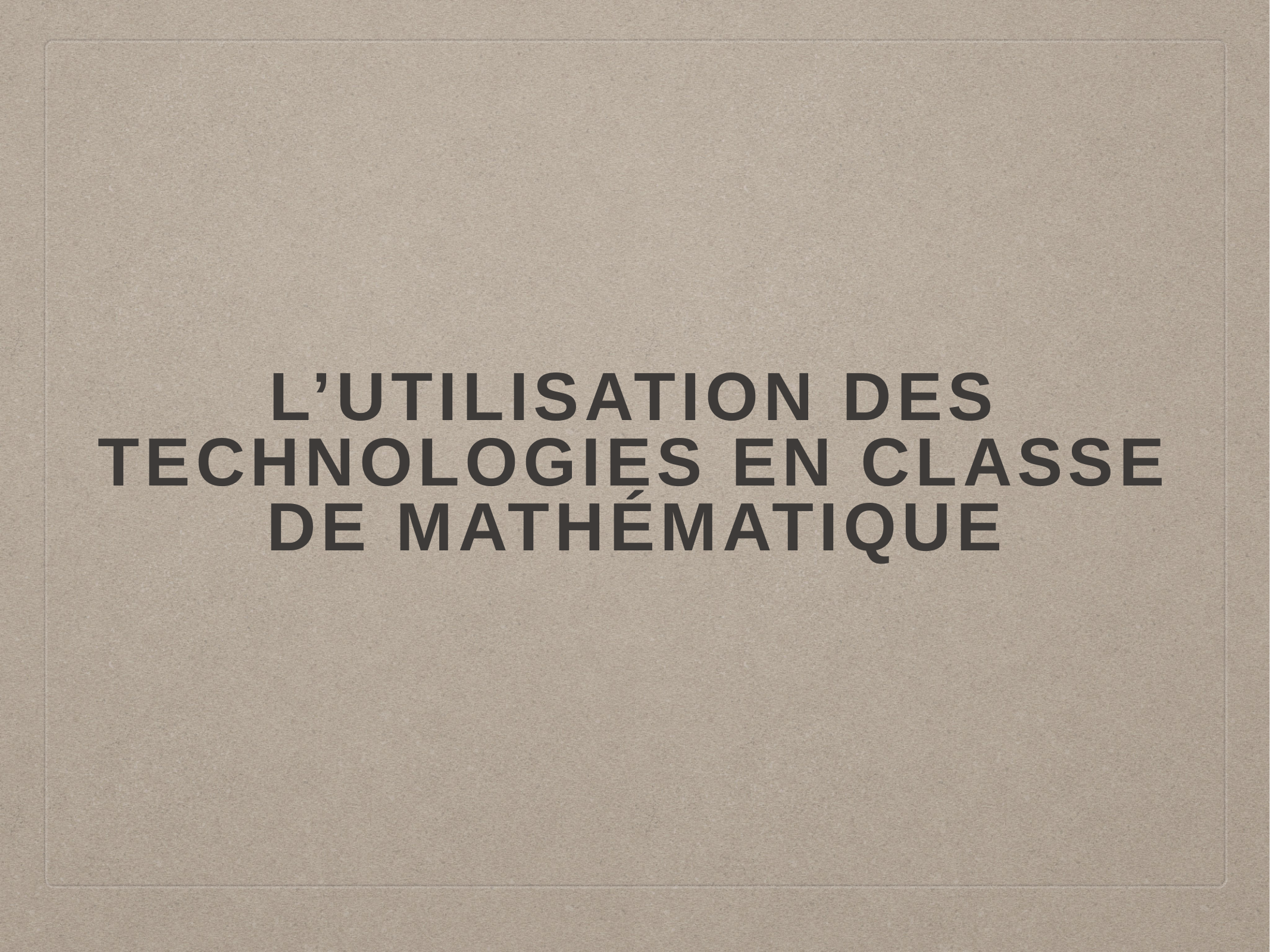

# L’utilisation des technologies en classe de mathématique